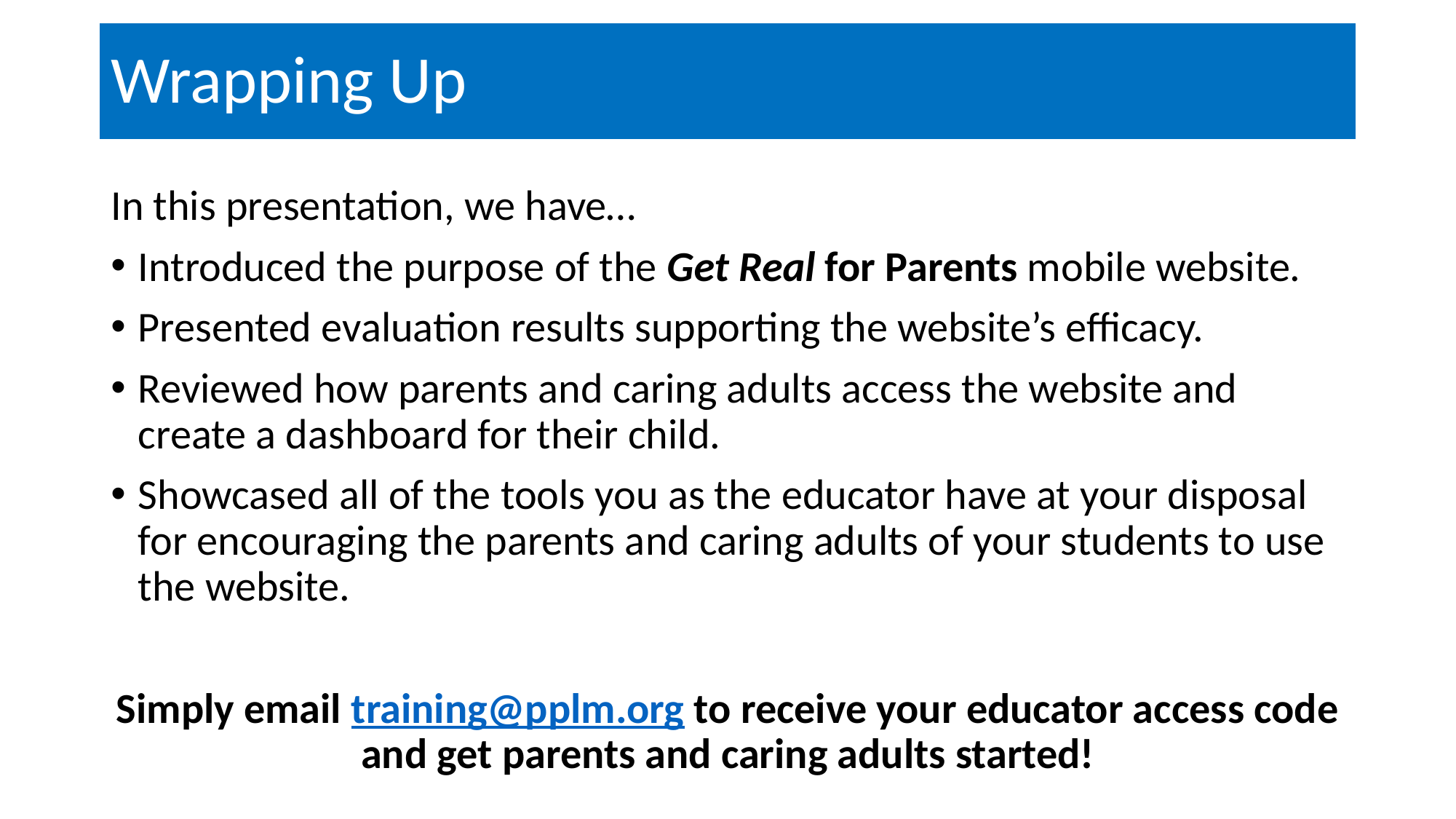

# Wrapping Up
In this presentation, we have…
Introduced the purpose of the Get Real for Parents mobile website.
Presented evaluation results supporting the website’s efficacy.
Reviewed how parents and caring adults access the website and create a dashboard for their child.
Showcased all of the tools you as the educator have at your disposal for encouraging the parents and caring adults of your students to use the website.

Simply email training@pplm.org to receive your educator access code and get parents and caring adults started!